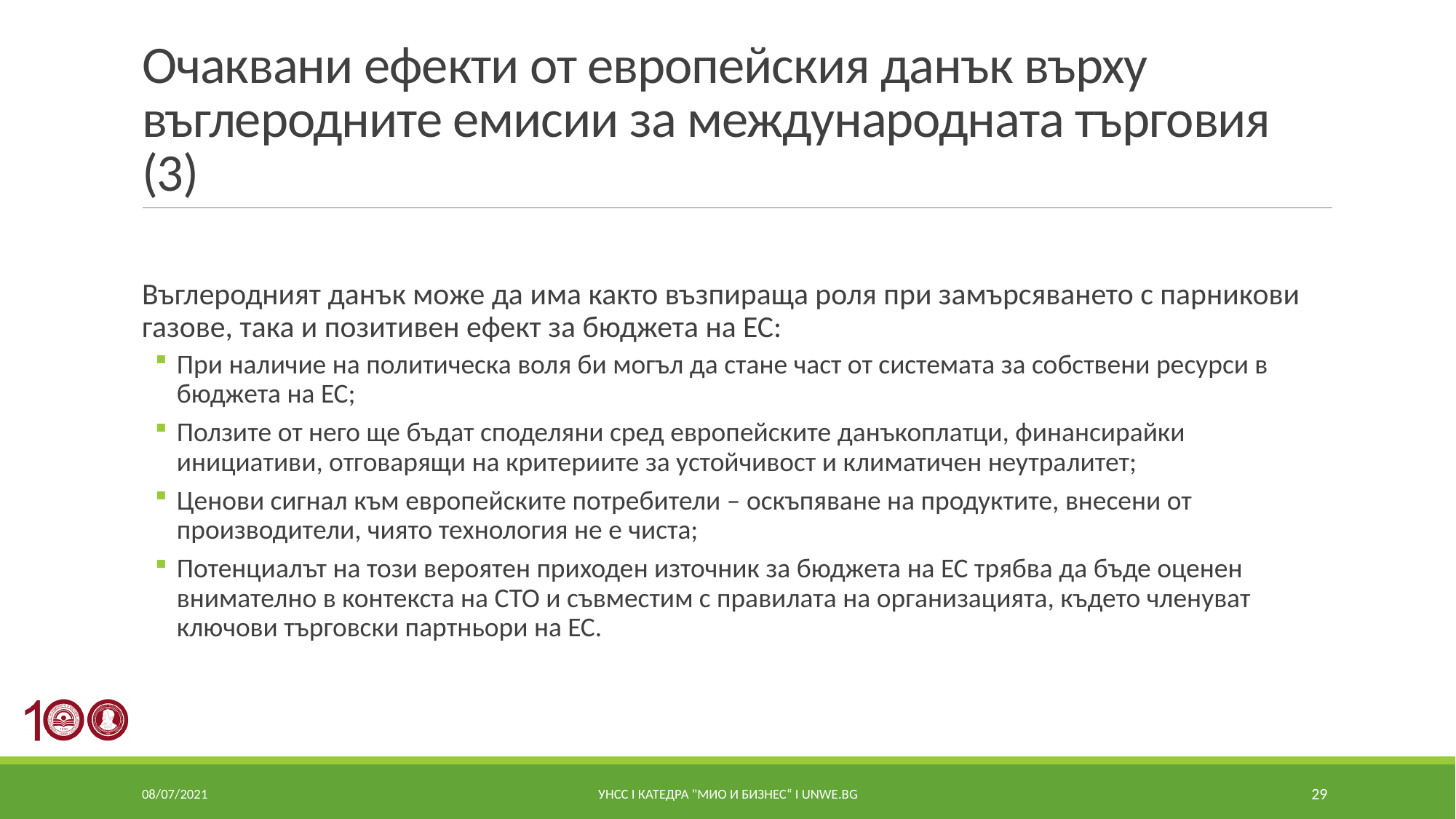

# Очаквани ефекти от европейския данък върху въглеродните емисии за международната търговия (3)
Въглеродният данък може да има както възпираща роля при замърсяването с парникови газове, така и позитивен ефект за бюджета на ЕС:
При наличие на политическа воля би могъл да стане част от системата за собствени ресурси в бюджета на ЕС;
Ползите от него ще бъдат споделяни сред европейските данъкоплатци, финансирайки инициативи, отговарящи на критериите за устойчивост и климатичен неутралитет;
Ценови сигнал към европейските потребители – оскъпяване на продуктите, внесени от производители, чиято технология не е чиста;
Потенциалът на този вероятен приходен източник за бюджета на ЕС трябва да бъде оценен внимателно в контекста на СТО и съвместим с правилата на организацията, където членуват ключови търговски партньори на ЕС.
08/07/2021
УНСС I катедра "МИО и Бизнес“ I unwe.bg
29